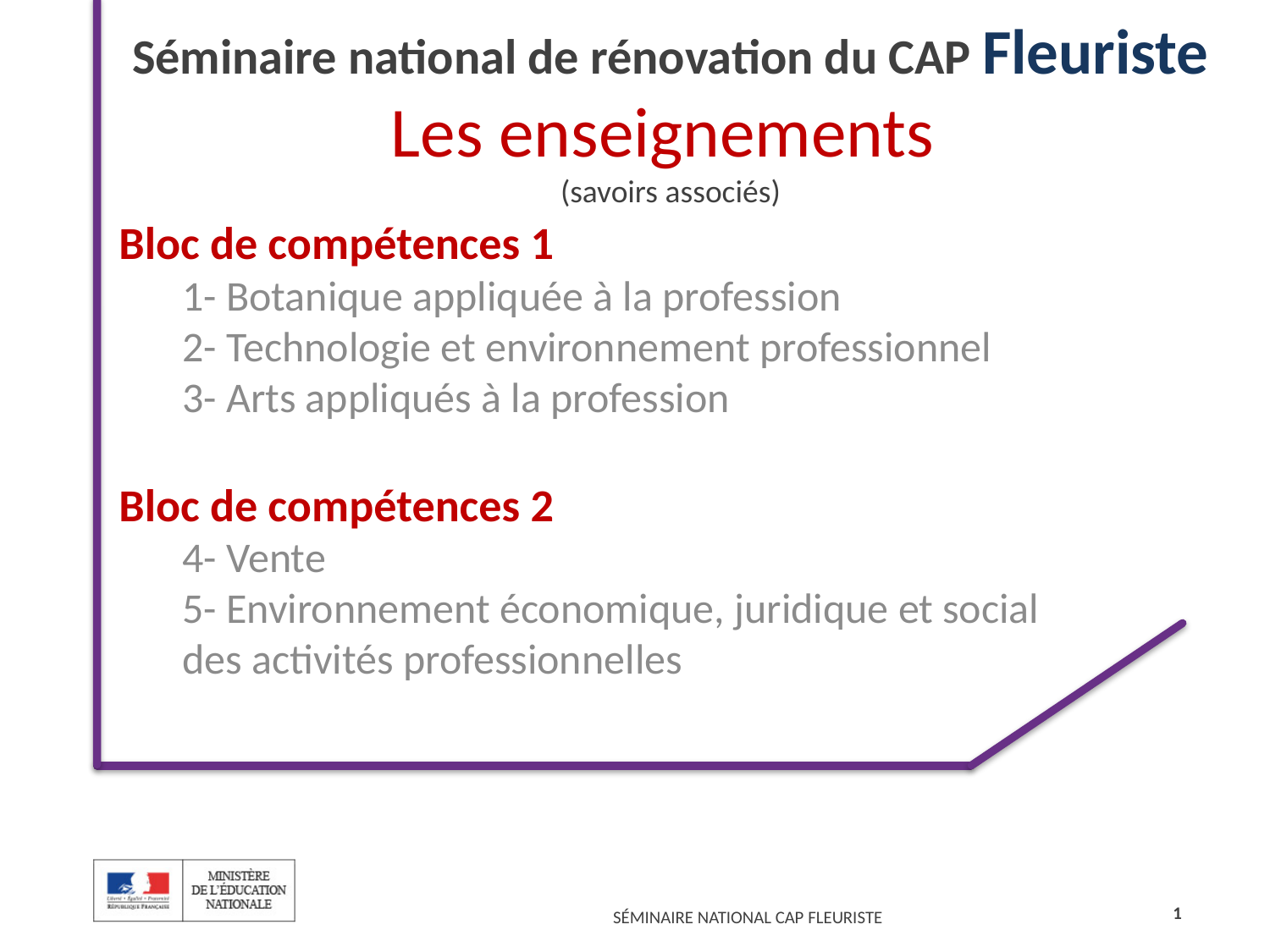

# Séminaire national de rénovation du CAP Fleuriste Les enseignements (savoirs associés)
Bloc de compétences 1
1- Botanique appliquée à la profession
2- Technologie et environnement professionnel
3- Arts appliqués à la profession

Bloc de compétences 2
4- Vente
5- Environnement économique, juridique et social des activités professionnelles

1